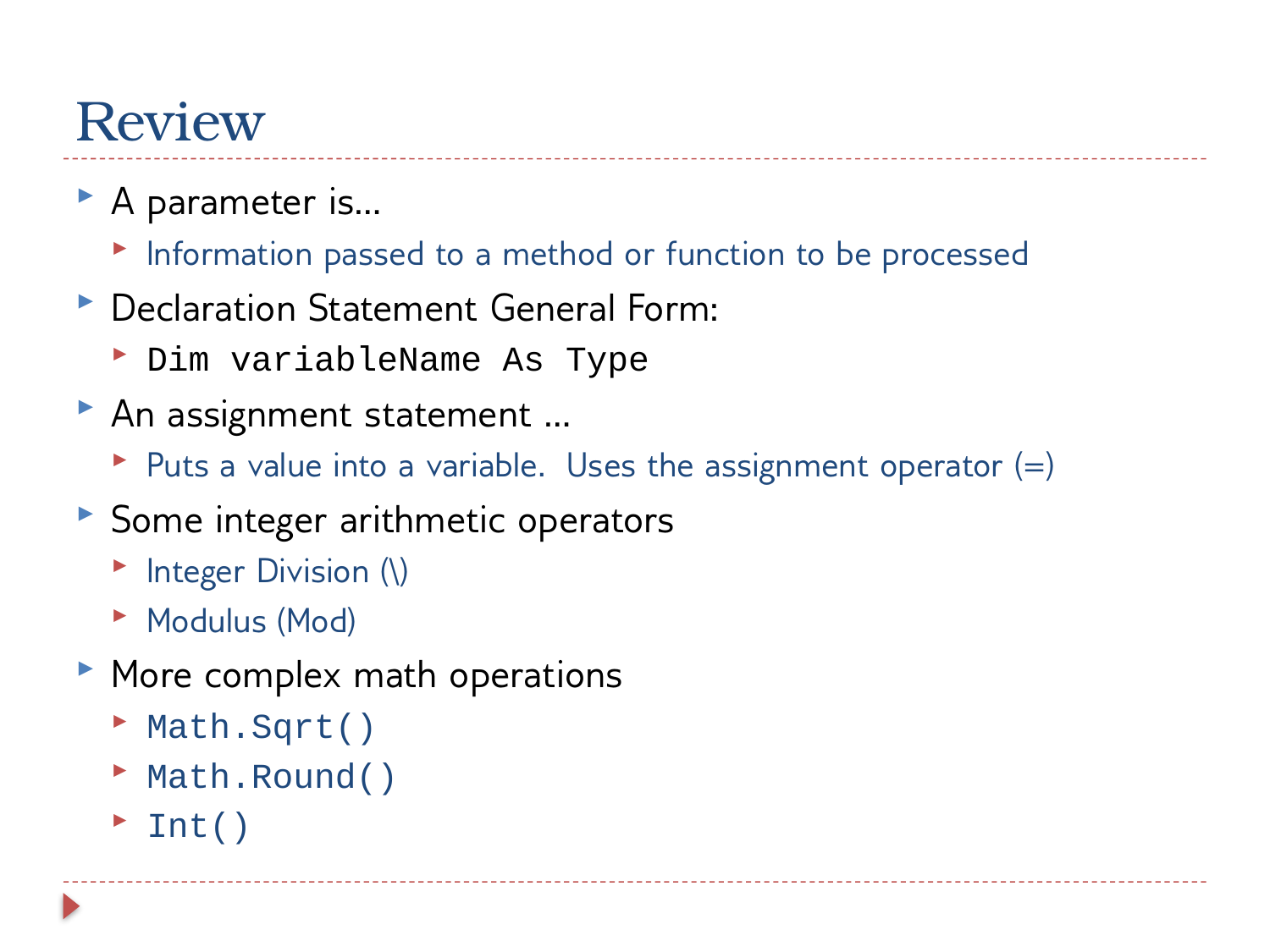

# Review
A parameter is…
Information passed to a method or function to be processed
Declaration Statement General Form:
Dim variableName As Type
An assignment statement …
Puts a value into a variable.  Uses the assignment operator (=)
Some integer arithmetic operators
Integer Division (\)
Modulus (Mod)
More complex math operations
Math.Sqrt()
Math.Round()
Int()